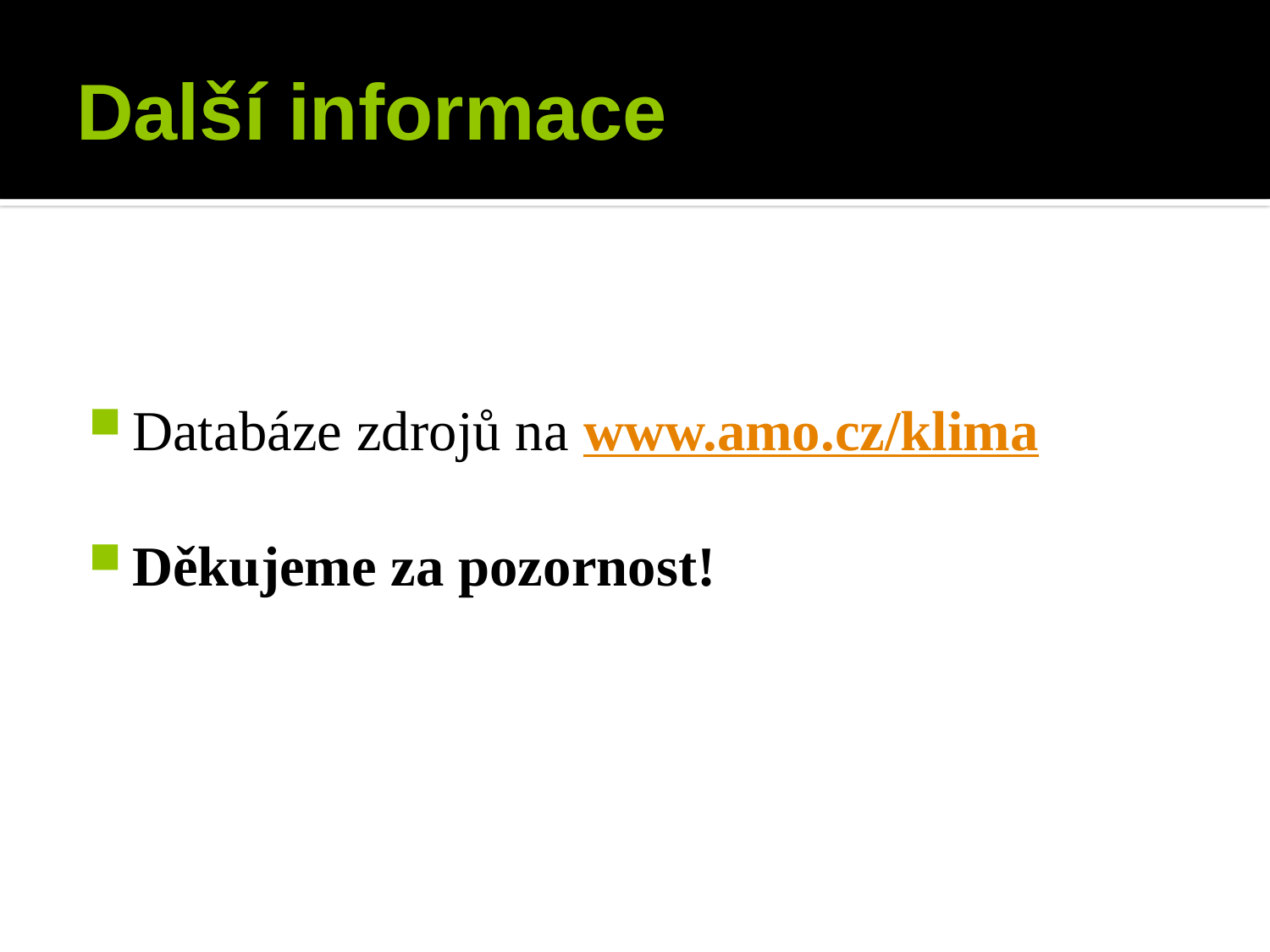

# Další informace

Databáze zdrojů na www.amo.cz/klima

Děkujeme za pozornost!